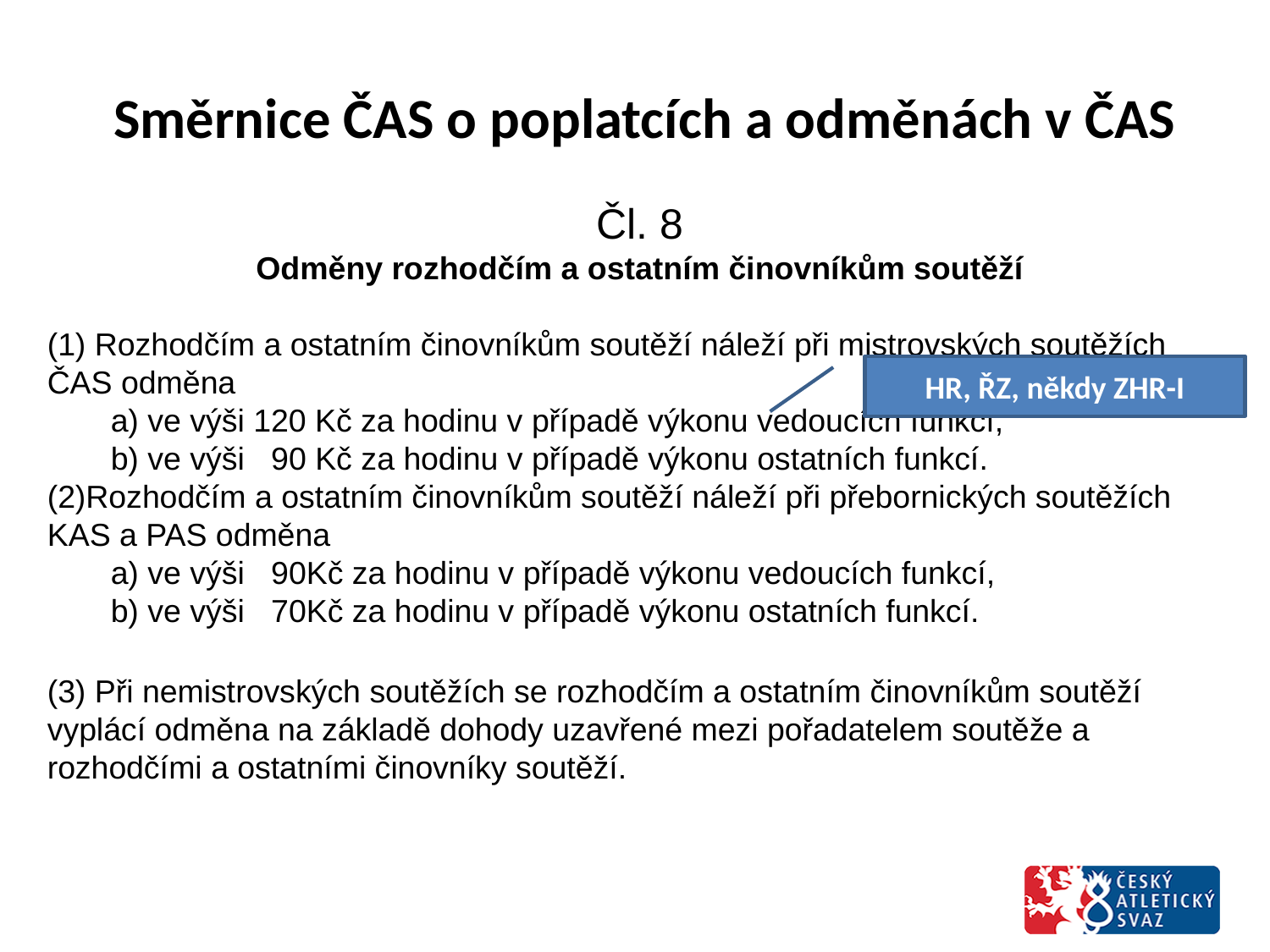

# Směrnice ČAS o poplatcích a odměnách v ČAS
Čl. 8
Odměny rozhodčím a ostatním činovníkům soutěží

(1) Rozhodčím a ostatním činovníkům soutěží náleží při mistrovských soutěžích ČAS odměna
a) ve výši 120 Kč za hodinu v případě výkonu vedoucích funkcí,
b) ve výši   90 Kč za hodinu v případě výkonu ostatních funkcí.
(2)Rozhodčím a ostatním činovníkům soutěží náleží při přebornických soutěžích KAS a PAS odměna
a) ve výši   90Kč za hodinu v případě výkonu vedoucích funkcí,
b) ve výši   70Kč za hodinu v případě výkonu ostatních funkcí.

(3) Při nemistrovských soutěžích se rozhodčím a ostatním činovníkům soutěží vyplácí odměna na základě dohody uzavřené mezi pořadatelem soutěže a rozhodčími a ostatními činovníky soutěží.

HR, ŘZ, někdy ZHR-I